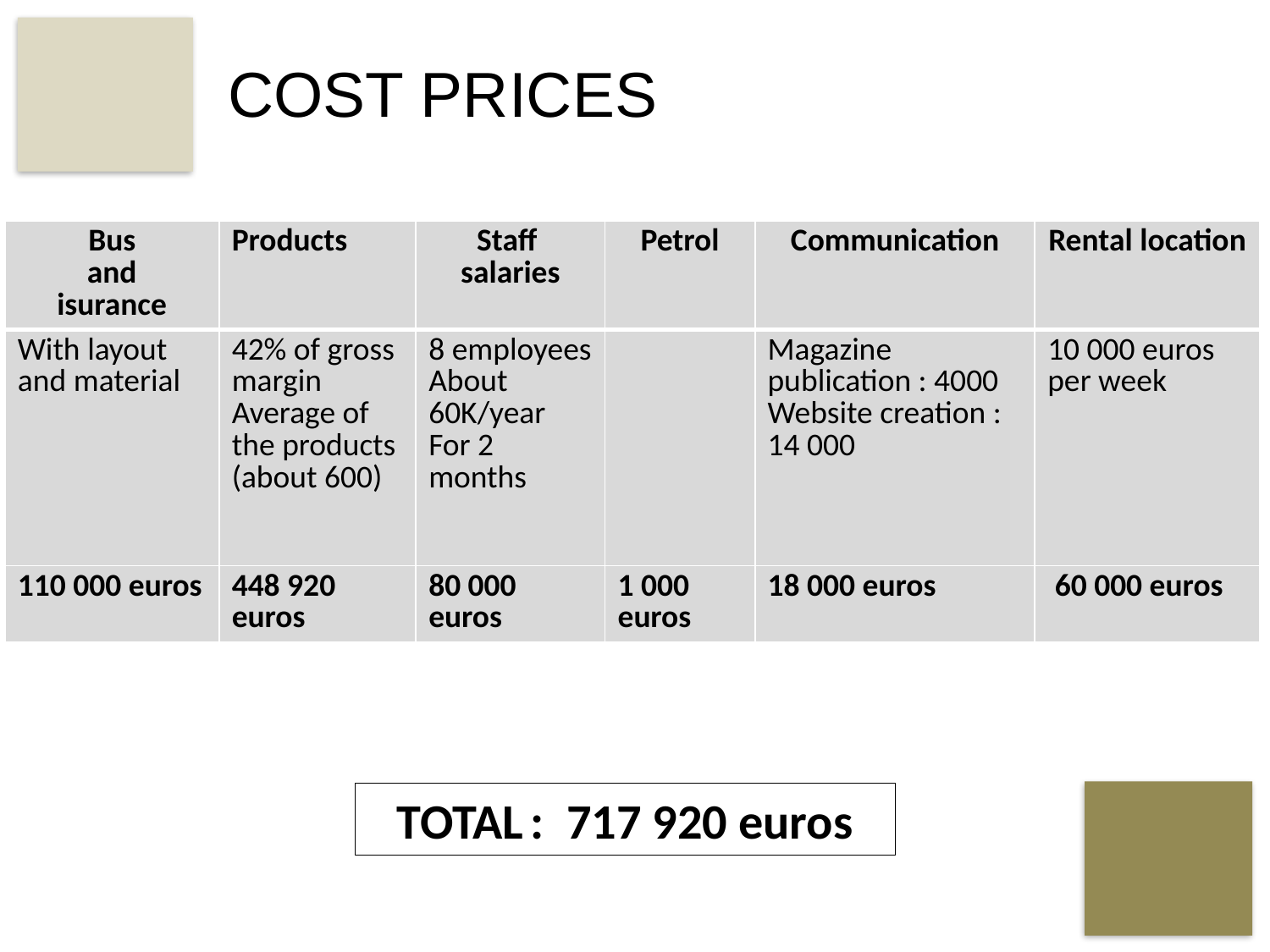

# COST PRICES

| Bus and isurance | Products | Staff salaries | Petrol | Communication | Rental location |
| --- | --- | --- | --- | --- | --- |
| With layout and material | 42% of gross margin Average of the products (about 600) | 8 employees About 60K/year For 2 months |  | Magazine publication : 4000 Website creation : 14 000 | 10 000 euros per week |
| 110 000 euros | 448 920 euros | 80 000 euros | 1 000 euros | 18 000 euros | 60 000 euros |

TOTAL :  717 920 euros